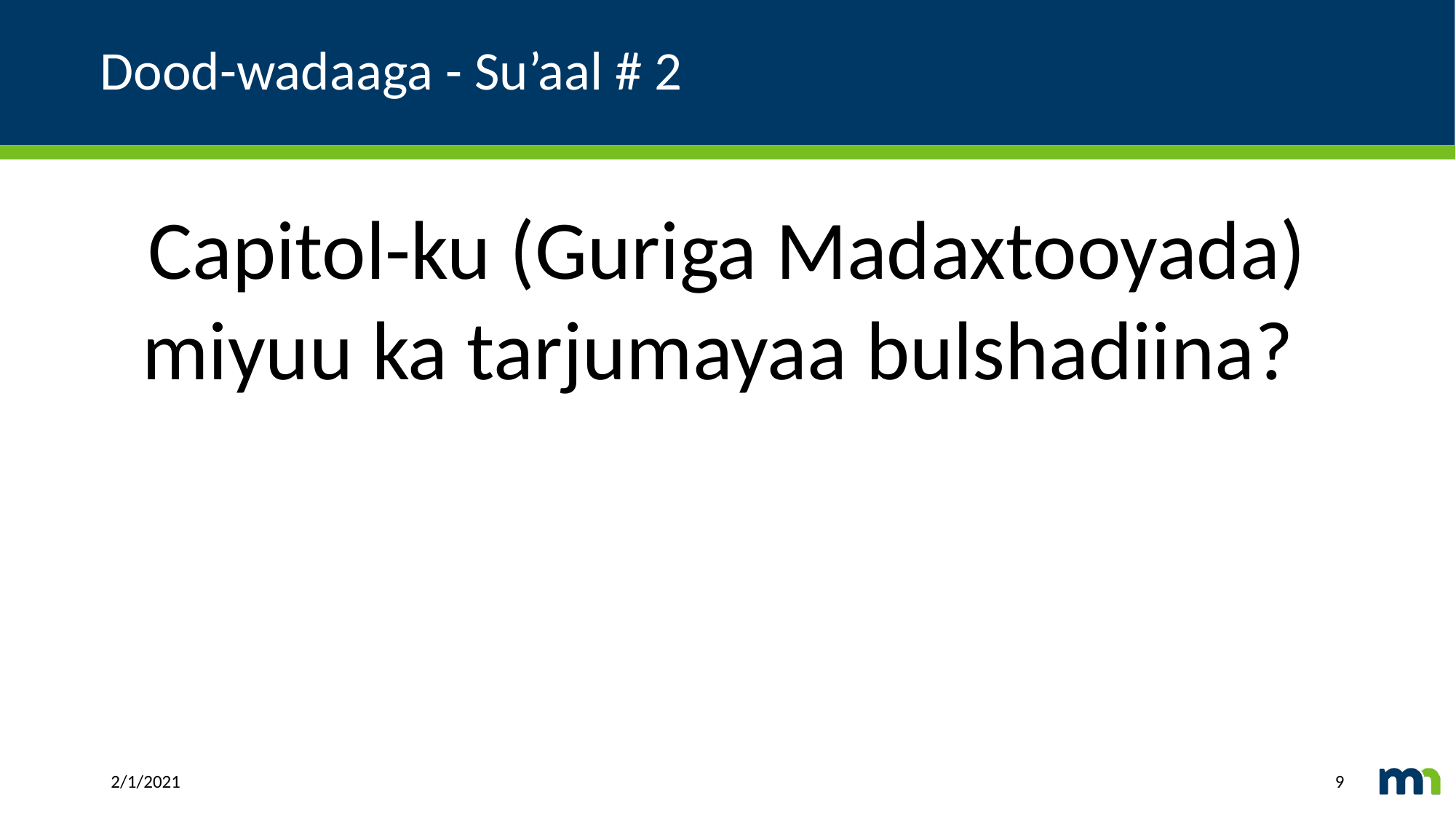

# Dood-wadaaga - Su’aal # 2
Capitol-ku (Guriga Madaxtooyada) miyuu ka tarjumayaa bulshadiina?

2/1/2021
9